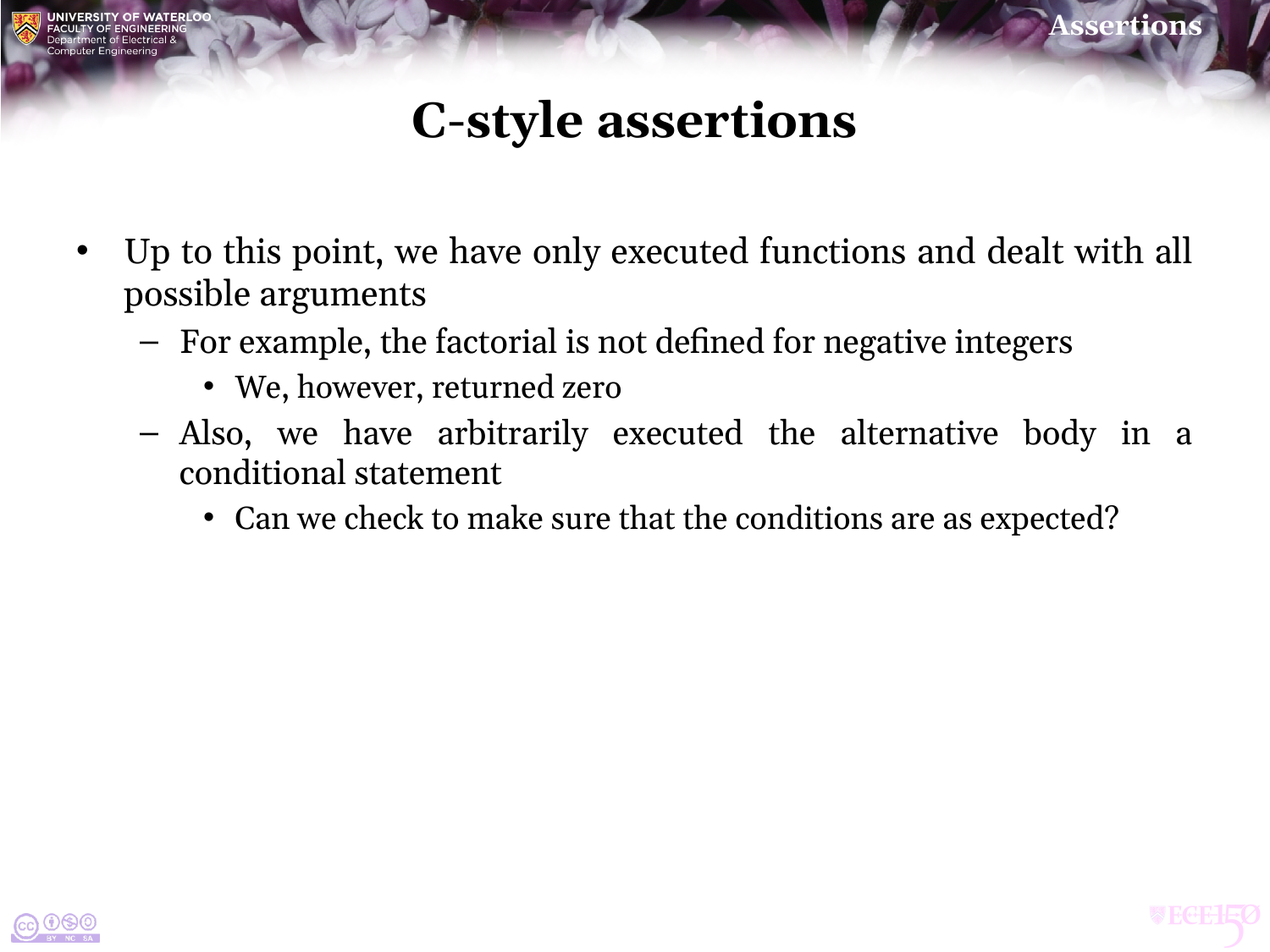

# C-style assertions
Up to this point, we have only executed functions and dealt with all possible arguments
For example, the factorial is not defined for negative integers
We, however, returned zero
Also, we have arbitrarily executed the alternative body in a conditional statement
Can we check to make sure that the conditions are as expected?